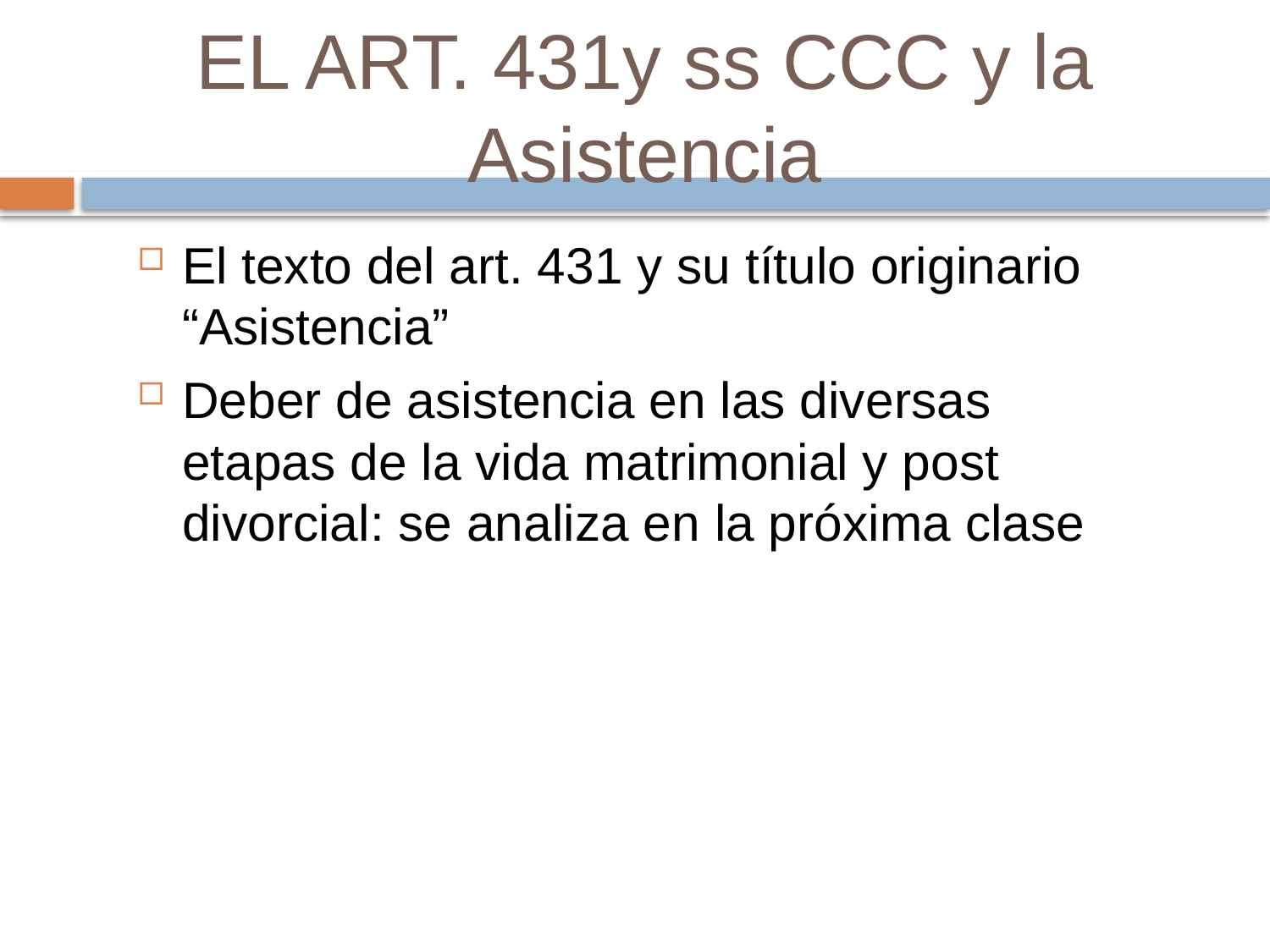

# EL ART. 431y ss CCC y la Asistencia
El texto del art. 431 y su título originario “Asistencia”
Deber de asistencia en las diversas etapas de la vida matrimonial y post divorcial: se analiza en la próxima clase